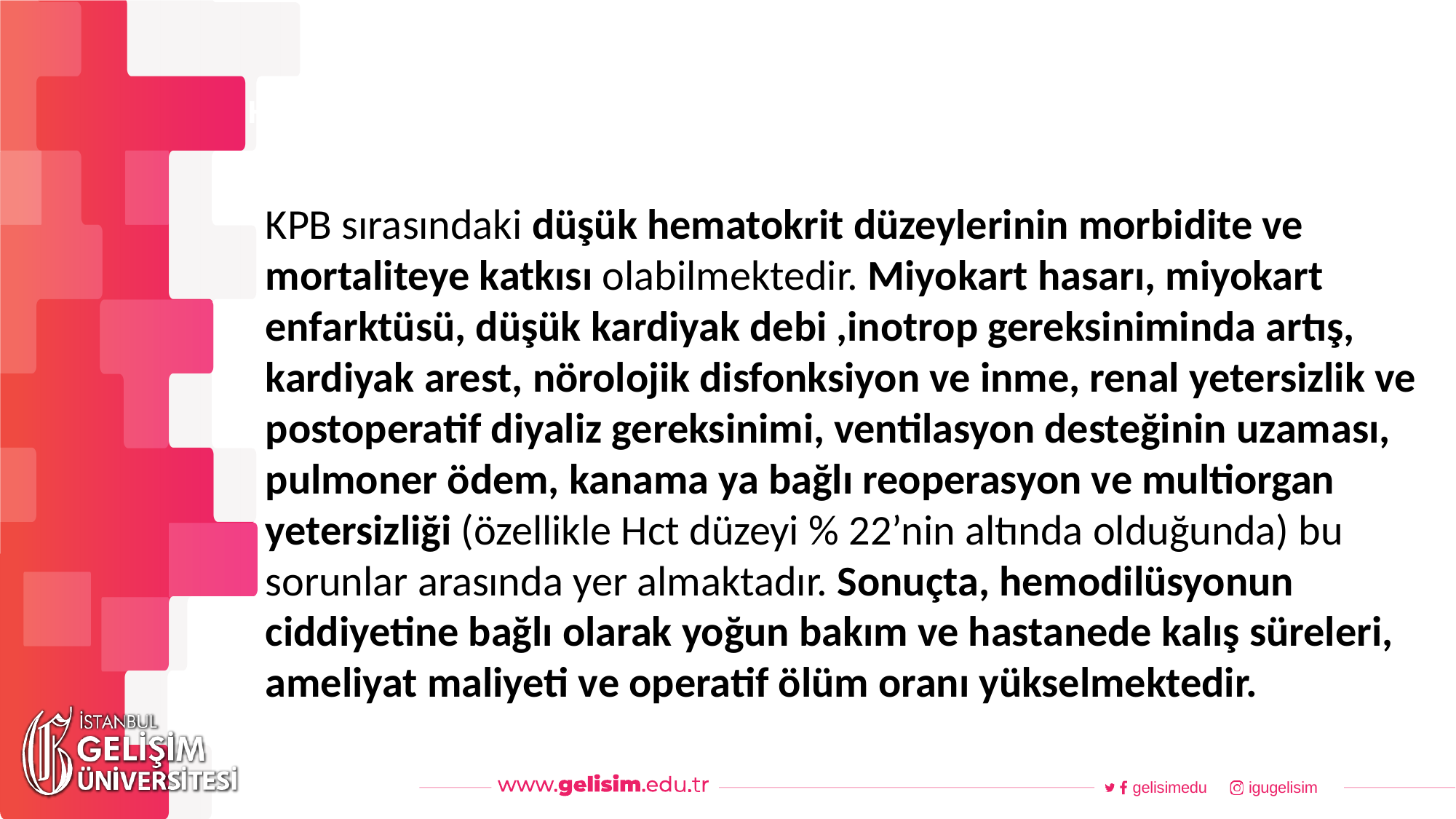

#
Haftalık Akış
KPB sırasındaki düşük hematokrit düzeylerinin morbidite ve mortaliteye katkısı olabilmektedir. Miyokart hasarı, miyokart enfarktüsü, düşük kardiyak debi ,inotrop gereksiniminda artış, kardiyak arest, nörolojik disfonksiyon ve inme, renal yetersizlik ve postoperatif diyaliz gereksinimi, ventilasyon desteğinin uzaması, pulmoner ödem, kanama ya bağlı reoperasyon ve multiorgan yetersizliği (özellikle Hct düzeyi % 22’nin altında olduğunda) bu sorunlar arasında yer almaktadır. Sonuçta, hemodilüsyonun ciddiyetine bağlı olarak yoğun bakım ve hastanede kalış süreleri, ameliyat maliyeti ve operatif ölüm oranı yükselmektedir.

gelisimedu
igugelisim